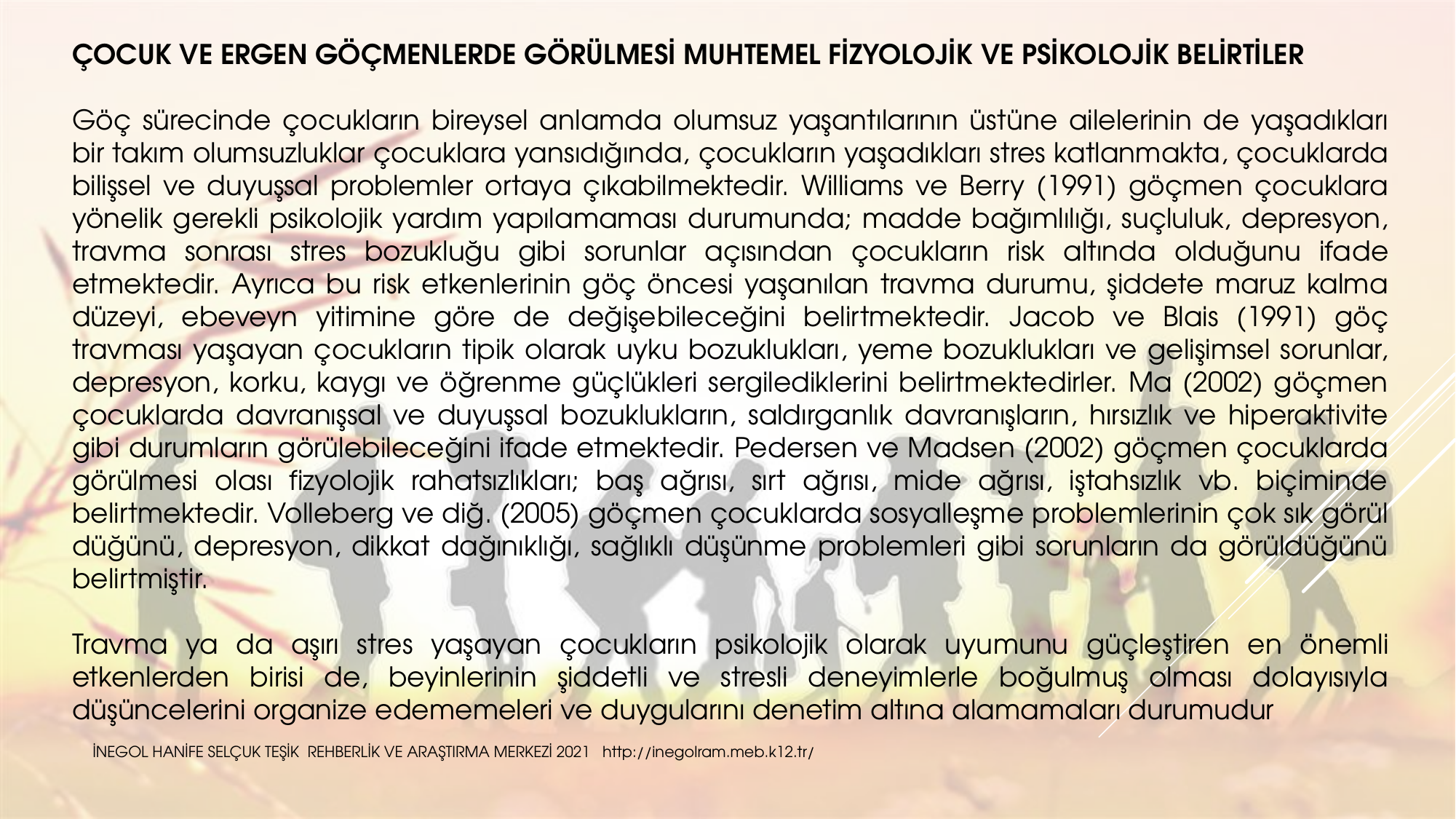

ÇOCUK VE ERGEN GÖÇMENLERDE GÖRÜLMESİ MUHTEMEL FİZYOLOJİK VE PSİKOLOJİK BELİRTİLER

Göç sürecinde çocukların bireysel anlamda olumsuz yaşantılarının üstüne ailelerinin de yaşadıkları bir takım olumsuzluklar çocuklara yan­sıdığında, çocukların yaşadıkları stres katlanmakta, çocuklarda bilişsel ve duyuşsal problemler ortaya çıkabilmektedir. Williams ve Berry (1991) göçmen çocuklara yönelik gerekli psikolojik yardım yapılamaması du­rumunda; madde bağımlılığı, suçluluk, depresyon, travma sonrası stres bozukluğu gibi sorunlar açısından çocukların risk altında olduğunu ifa­de etmektedir. Ayrıca bu risk etkenlerinin göç öncesi yaşanılan travma durumu, şiddete maruz kalma düzeyi, ebeveyn yitimine göre de değişe­bileceğini belirtmektedir. Jacob ve Blais (1991) göç travması yaşayan ço­cukların tipik olarak uyku bozuklukları, yeme bozuklukları ve gelişimsel sorunlar, depresyon, korku, kaygı ve öğrenme güçlükleri sergilediklerini belirtmektedirler. Ma (2002) göçmen çocuklarda davranışsal ve duyuşsal bozuklukların, saldırganlık davranışların, hırsızlık ve hiperaktivite gibi du­rumların görülebileceğini ifade etmektedir. Pedersen ve Madsen (2002) göçmen çocuklarda görülmesi olası fizyolojik rahatsızlıkları; baş ağrısı, sırt ağrısı, mide ağrısı, iştahsızlık vb. biçiminde belirtmektedir. Volleberg ve diğ. (2005) göçmen çocuklarda sosyalleşme problemlerinin çok sık görül­düğünü, depresyon, dikkat dağınıklığı, sağlıklı düşünme problemleri gibi sorunların da görüldüğünü belirtmiştir.

Travma ya da aşırı stres yaşayan çocukların psikolojik olarak uyu­munu güçleştiren en önemli etkenlerden birisi de, beyinlerinin şiddetli ve stresli deneyimlerle boğulmuş olması dolayısıyla düşüncelerini organi­ze edememeleri ve duygularını denetim altına alamamaları durumudur

İNEGOL HANİFE SELÇUK TEŞİK  REHBERLİK VE ARAŞTIRMA MERKEZİ 2021   http://inegolram.meb.k12.tr/